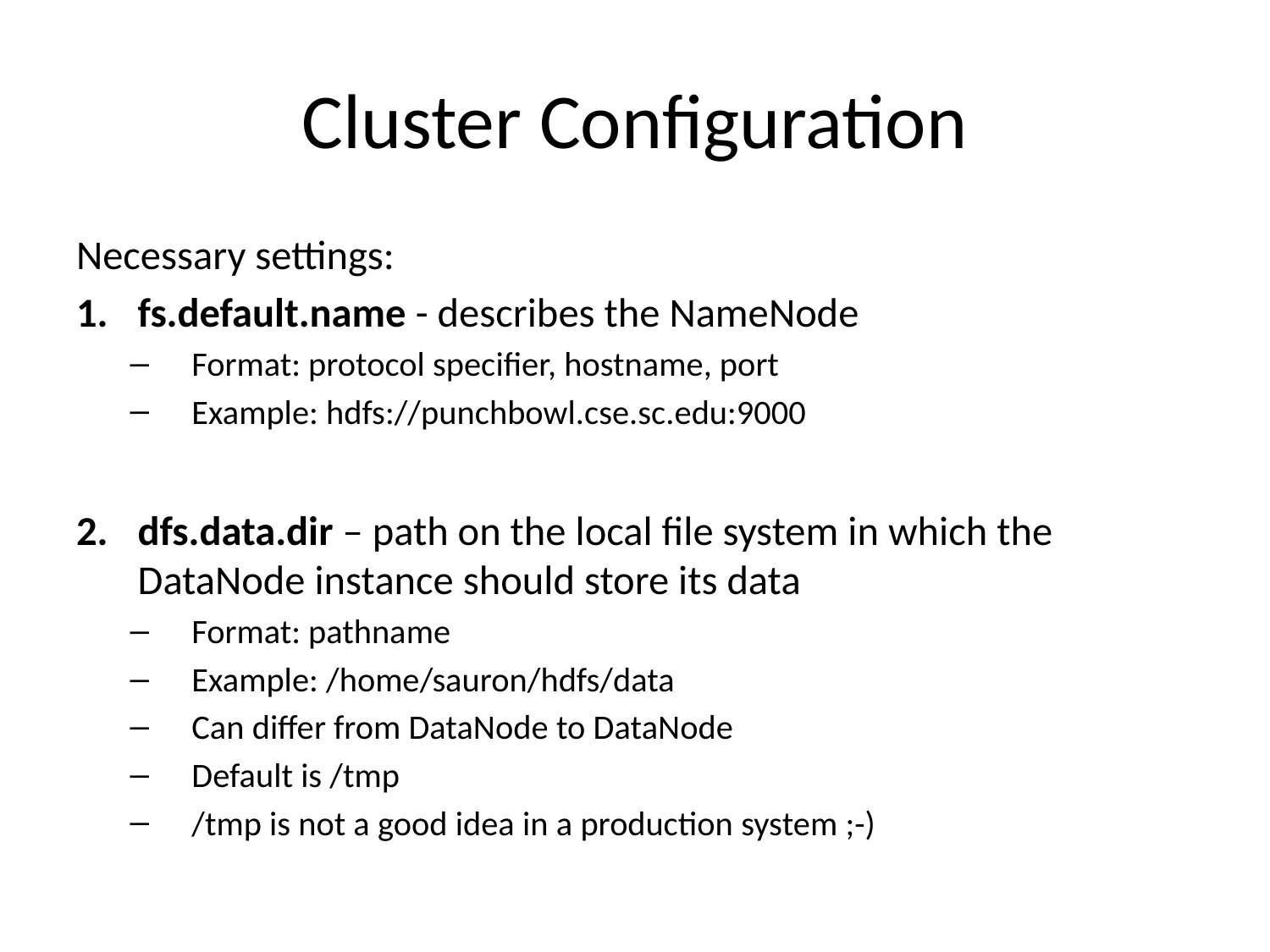

# Cluster Configuration
Necessary settings:
fs.default.name - describes the NameNode
Format: protocol specifier, hostname, port
Example: hdfs://punchbowl.cse.sc.edu:9000

dfs.data.dir – path on the local file system in which the DataNode instance should store its data
Format: pathname
Example: /home/sauron/hdfs/data
Can differ from DataNode to DataNode
Default is /tmp
/tmp is not a good idea in a production system ;-)